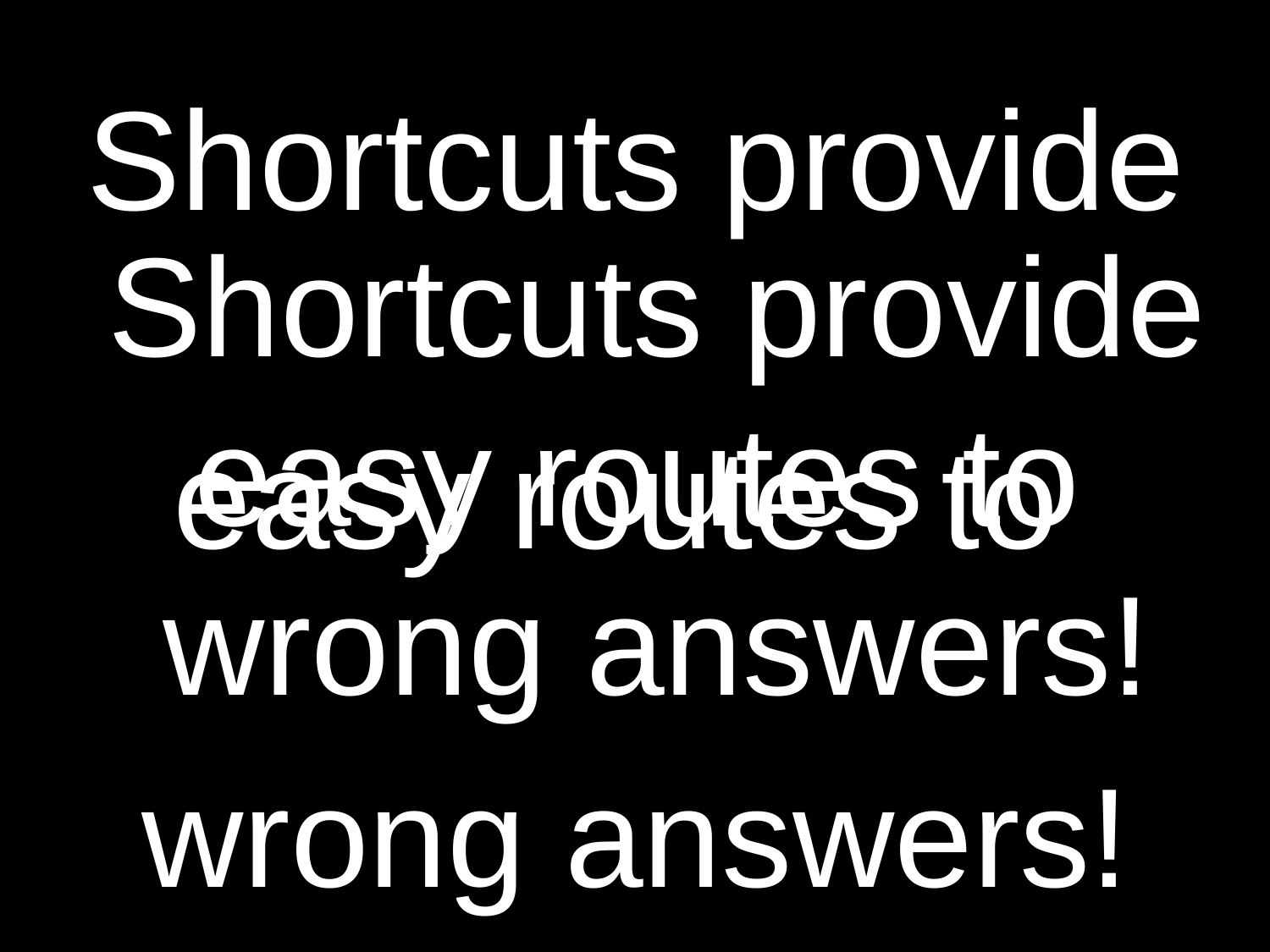

Shortcuts provide

easy routes to

wrong answers!
Shortcuts provide
easy routes to
wrong answers!